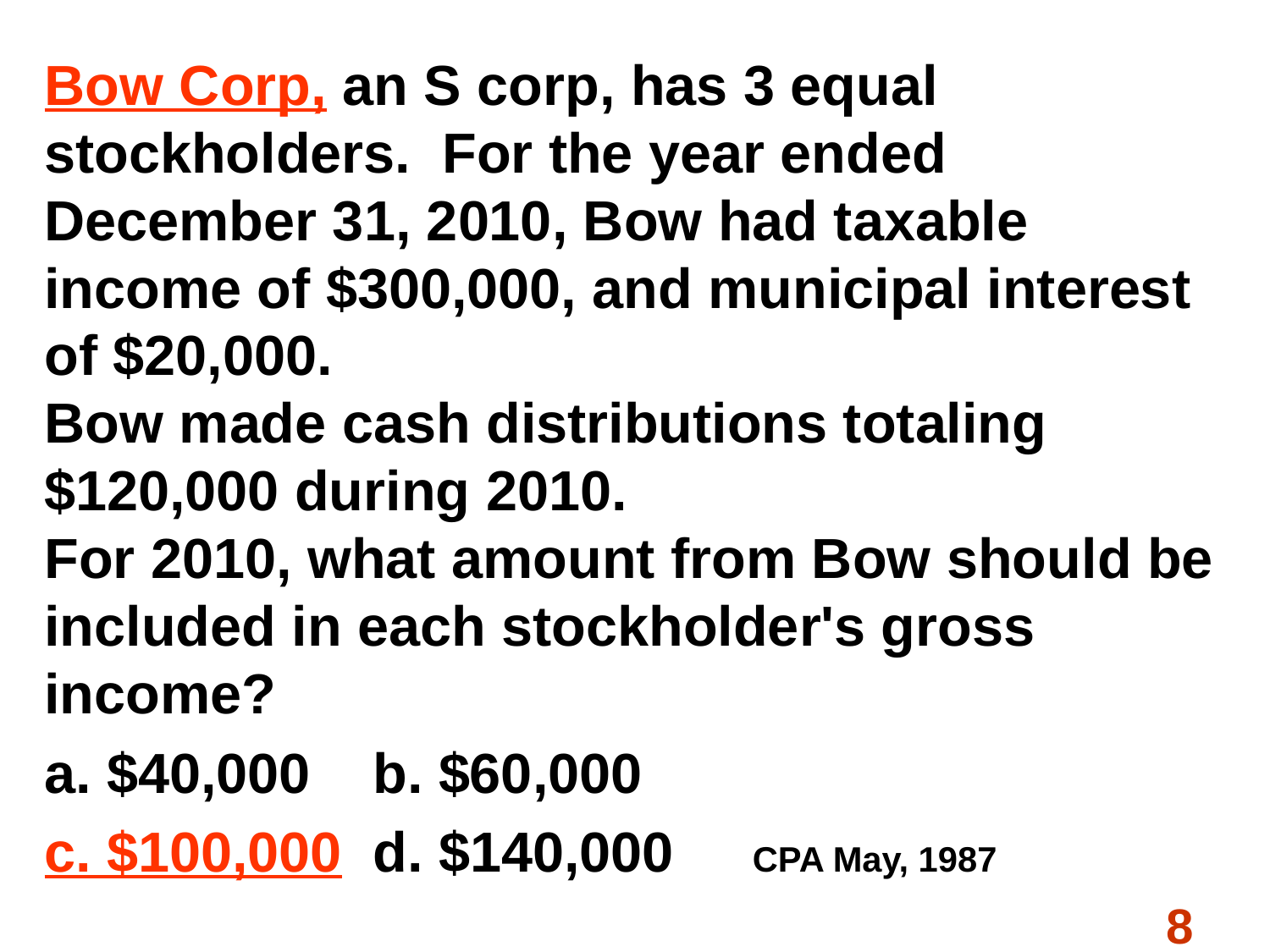

Bow Corp, an S corp, has 3 equal stockholders.  For the year ended December 31, 2010, Bow had taxable income of $300,000, and municipal interest of $20,000.
Bow made cash distributions totaling $120,000 during 2010.
For 2010, what amount from Bow should be included in each stockholder's gross income?
a. $40,000    b. $60,000
c. $100,000  d. $140,000     CPA May, 1987
8